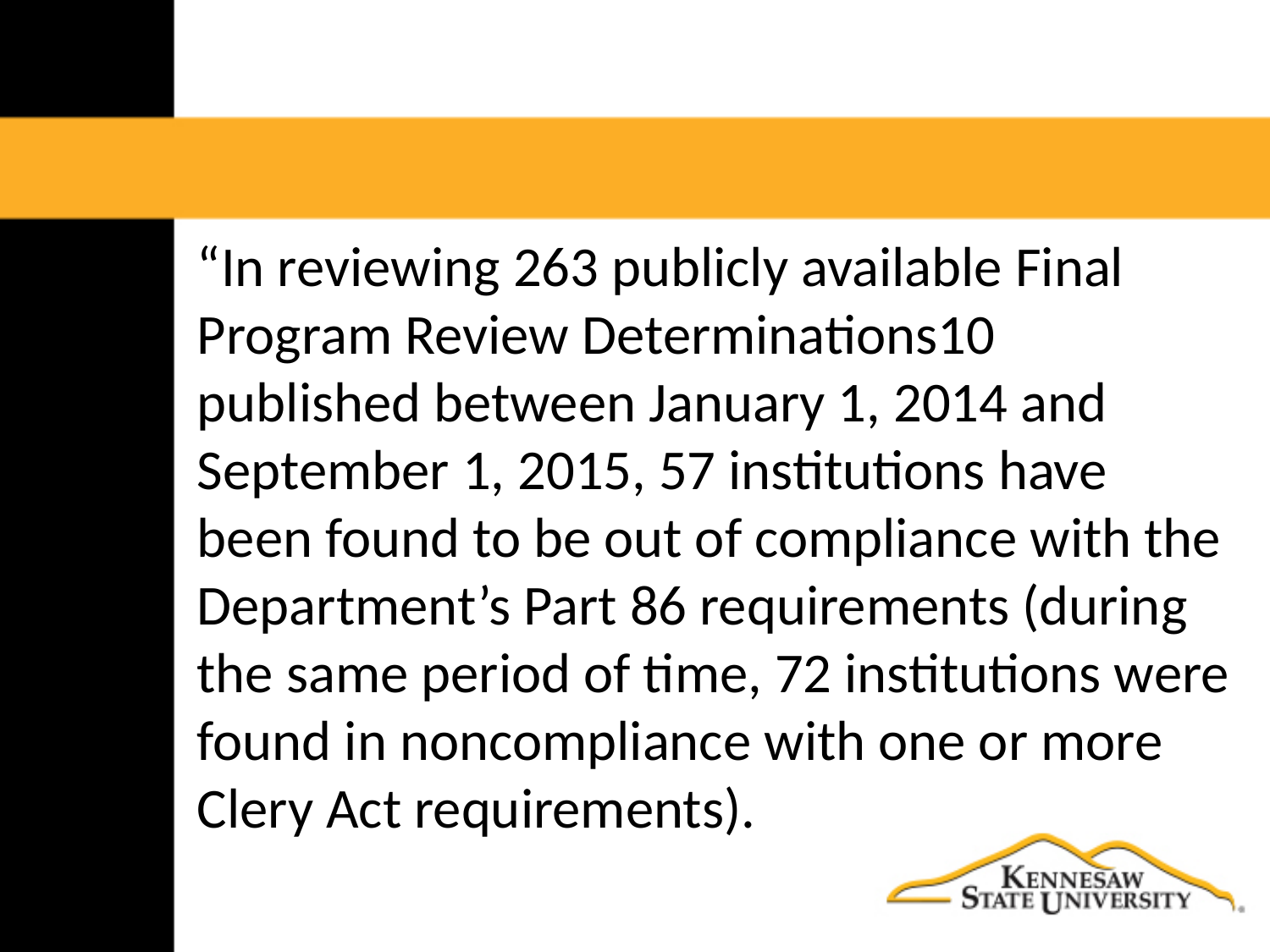

“In reviewing 263 publicly available Final Program Review Determinations10 published between January 1, 2014 and September 1, 2015, 57 institutions have been found to be out of compliance with the Department’s Part 86 requirements (during the same period of time, 72 institutions were found in noncompliance with one or more Clery Act requirements).